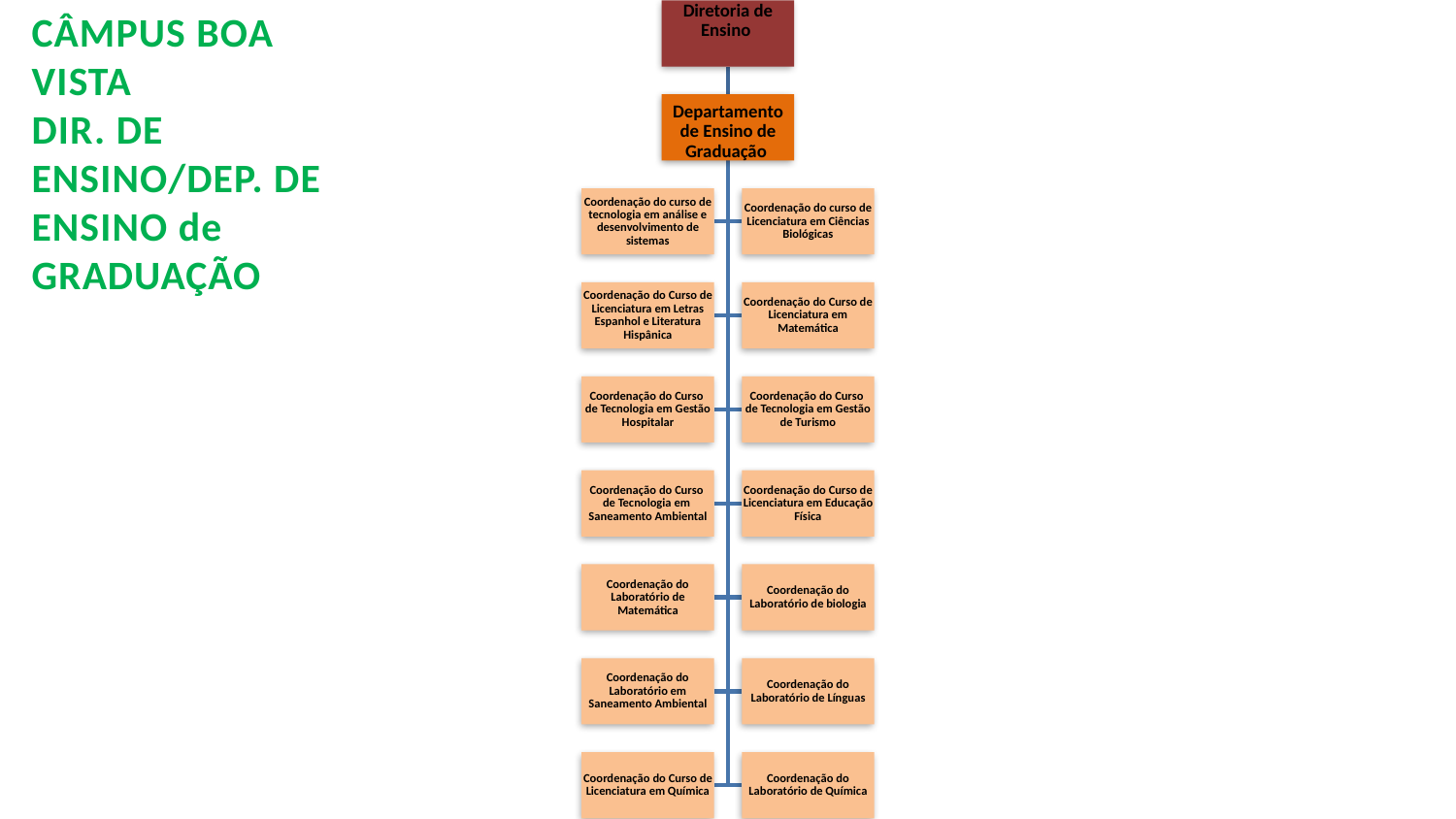

Diretoria de Ensino

Departamento de Ensino de Graduação

Coordenação do curso de tecnologia em análise e desenvolvimento de sistemas
Coordenação do curso de Licenciatura em Ciências Biológicas
Coordenação do Curso de Licenciatura em Letras Espanhol e Literatura Hispânica
Coordenação do Curso de Licenciatura em Matemática
Coordenação do Curso  de Tecnologia em Gestão Hospitalar
Coordenação do Curso  de Tecnologia em Gestão de Turismo
Coordenação do Curso  de Tecnologia em  Saneamento Ambiental
Coordenação do Curso de Licenciatura em Educação Física
Coordenação do Laboratório de Matemática
Coordenação do Laboratório de biologia
Coordenação do Laboratório em Saneamento Ambiental
Coordenação do Laboratório de Línguas
Coordenação do Curso de Licenciatura em Química
Coordenação do Laboratório de Química
CÂMPUS BOA VISTA
DIR. DE ENSINO/DEP. DE ENSINO de GRADUAÇÃO